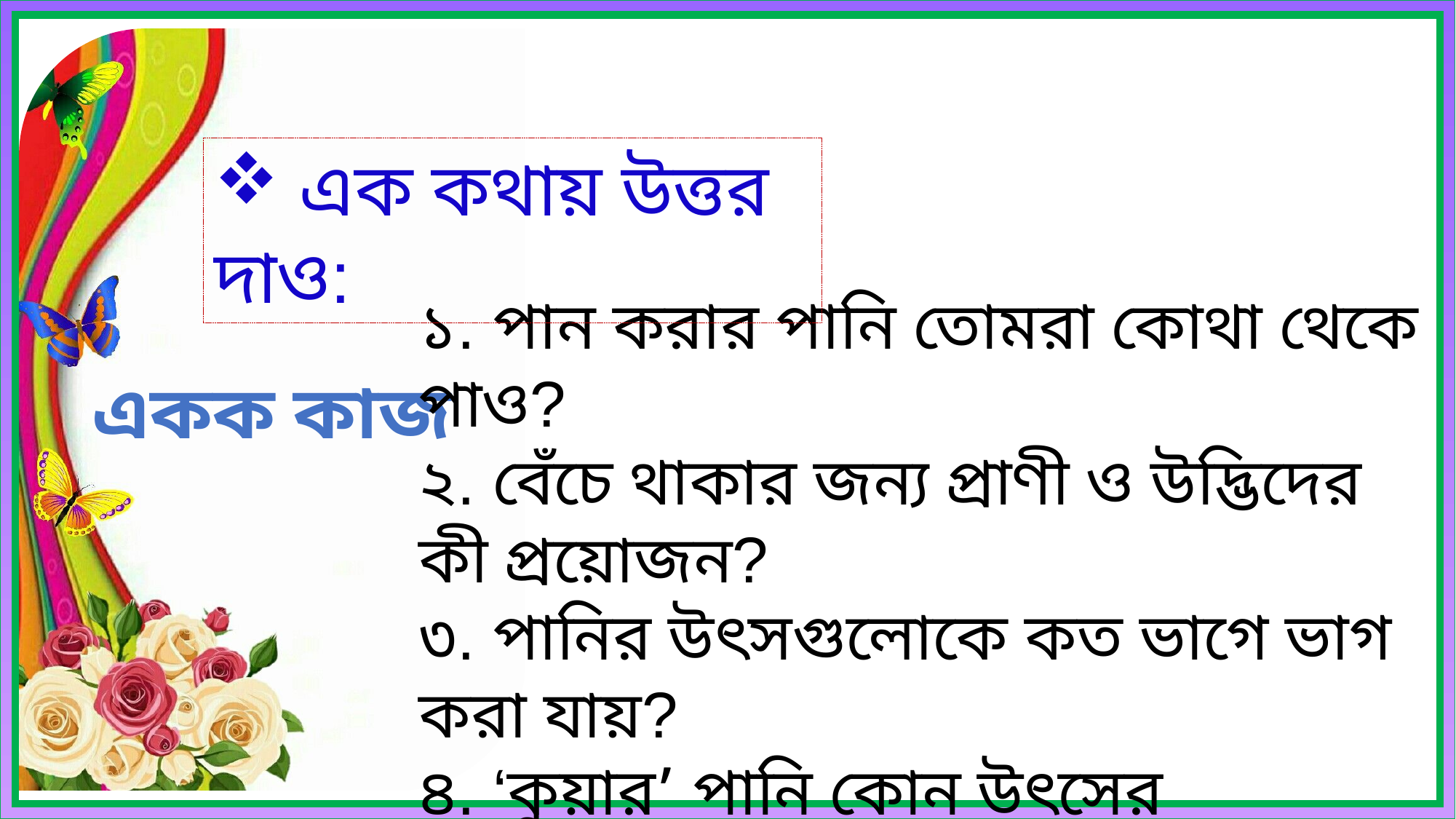

একক কাজ
 এক কথায় উত্তর দাও:
১. পান করার পানি তোমরা কোথা থেকে পাও?
২. বেঁচে থাকার জন্য প্রাণী ও উদ্ভিদের কী প্রয়োজন?
৩. পানির উৎসগুলোকে কত ভাগে ভাগ করা যায়?
৪. ‘কুয়ার’ পানি কোন উৎসের অন্তর্ভুক্ত?